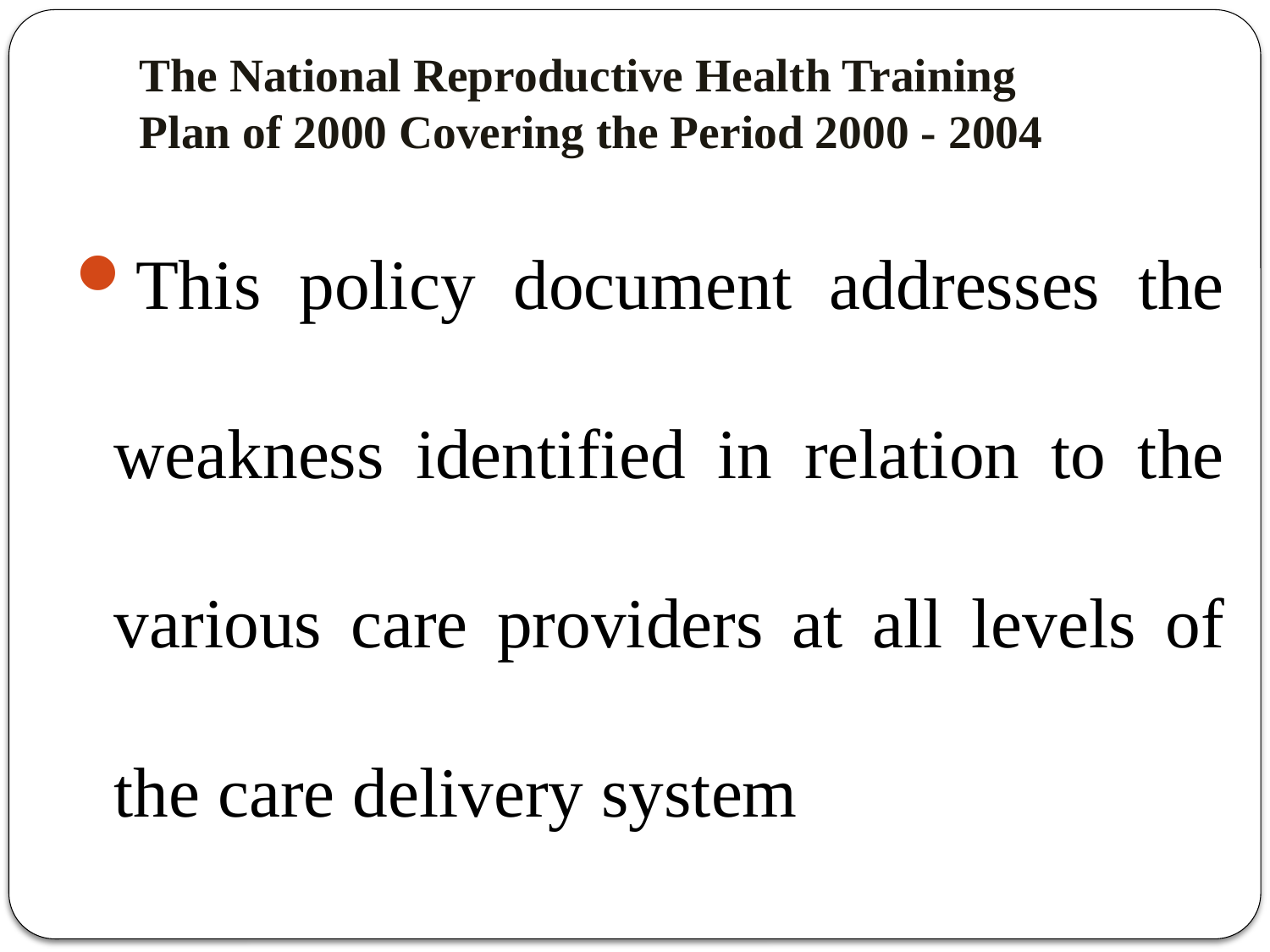

# The National Reproductive Health Training Plan of 2000 Covering the Period 2000 - 2004
This policy document addresses the weakness identified in relation to the various care providers at all levels of the care delivery system